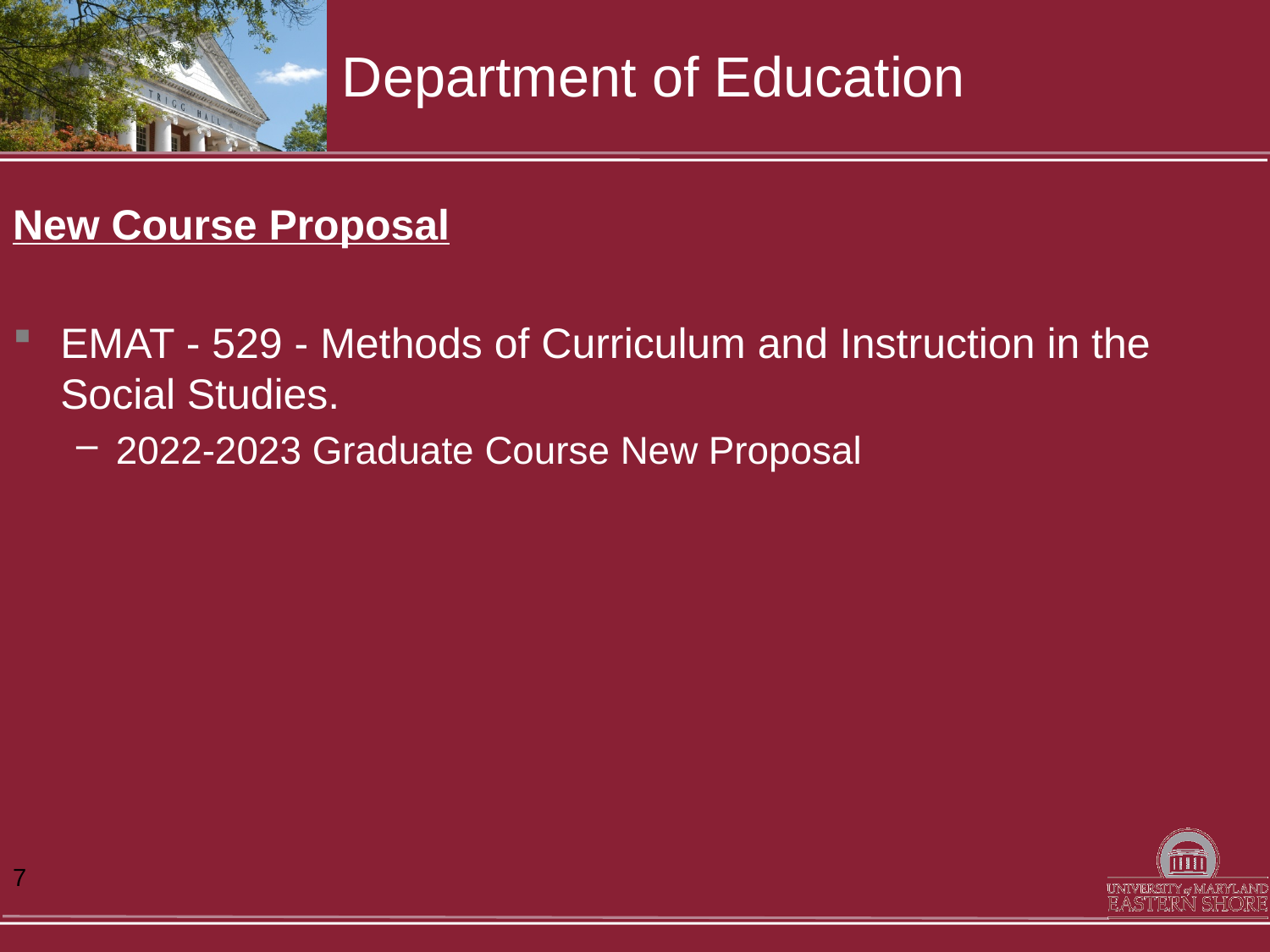

# Department of Education
New Course Proposal

EMAT - 529 - Methods of Curriculum and Instruction in the Social Studies.
2022-2023 Graduate Course New Proposal
7